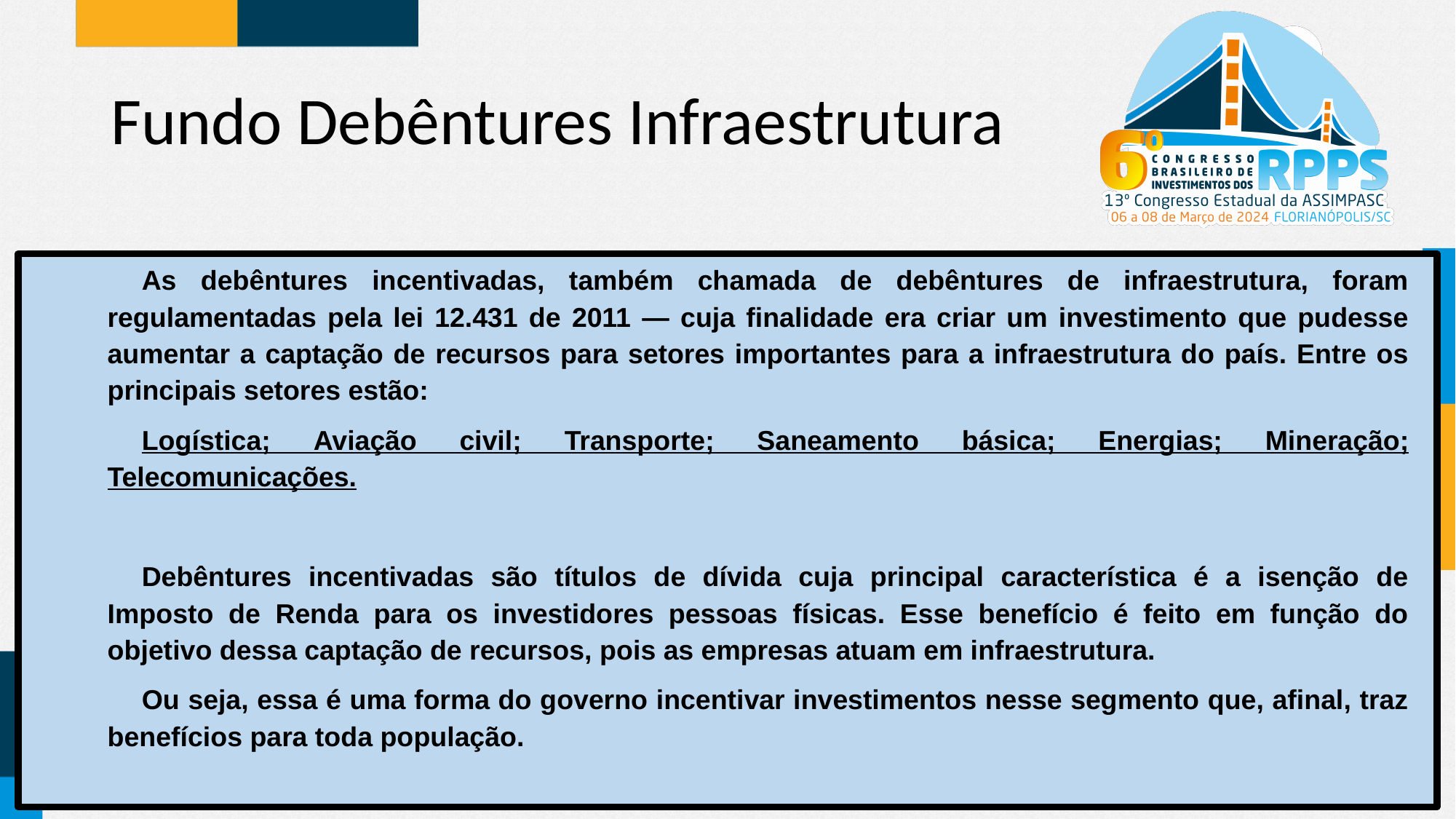

# Fundo Debêntures Infraestrutura
As debêntures incentivadas, também chamada de debêntures de infraestrutura, foram regulamentadas pela lei 12.431 de 2011 — cuja finalidade era criar um investimento que pudesse aumentar a captação de recursos para setores importantes para a infraestrutura do país. Entre os principais setores estão:
Logística; Aviação civil; Transporte; Saneamento básica; Energias; Mineração; Telecomunicações.

Debêntures incentivadas são títulos de dívida cuja principal característica é a isenção de Imposto de Renda para os investidores pessoas físicas. Esse benefício é feito em função do objetivo dessa captação de recursos, pois as empresas atuam em infraestrutura.
Ou seja, essa é uma forma do governo incentivar investimentos nesse segmento que, afinal, traz benefícios para toda população.